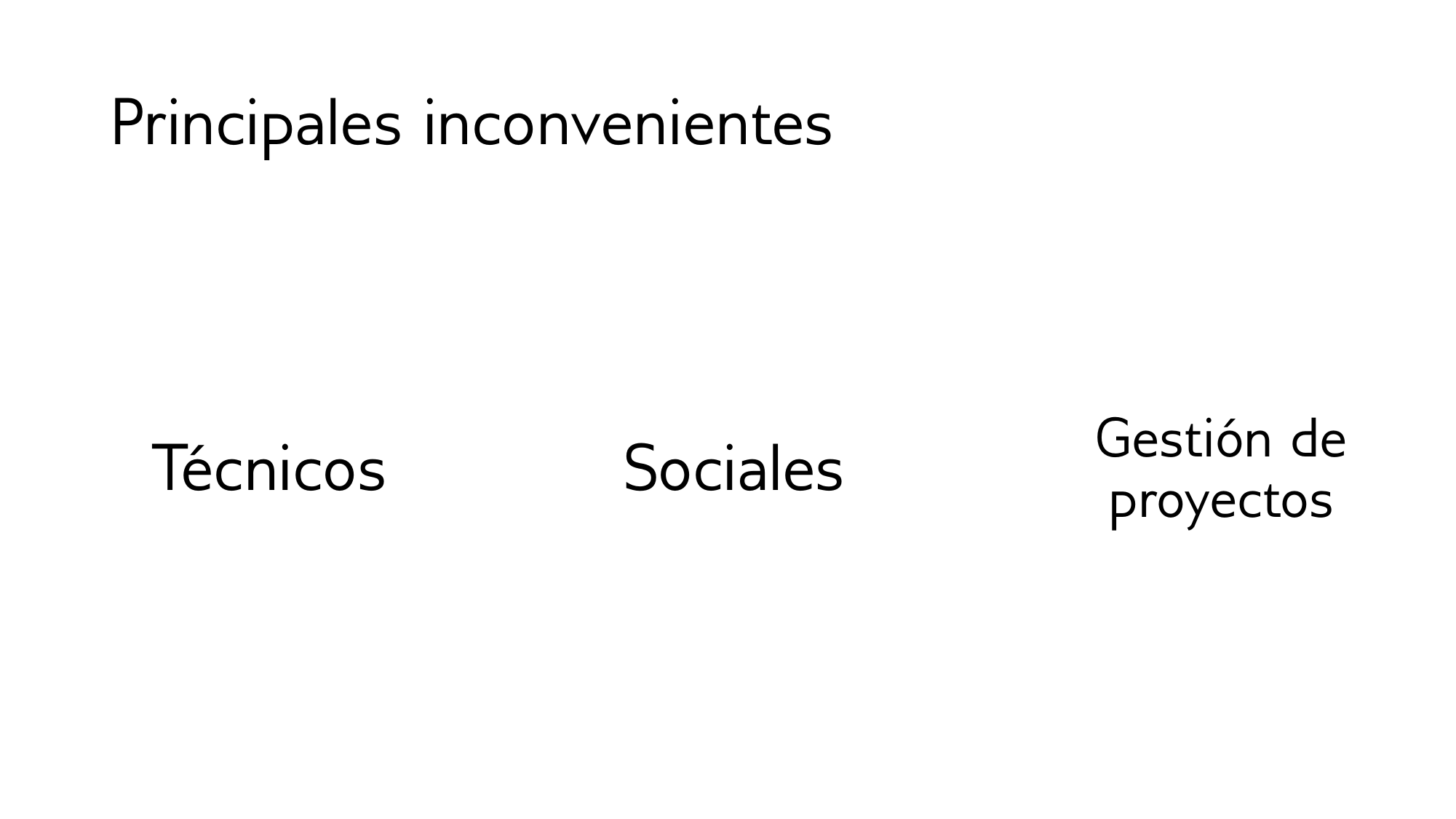

# Principales inconvenientes
Técnicos
Sociales
Gestión de proyectos